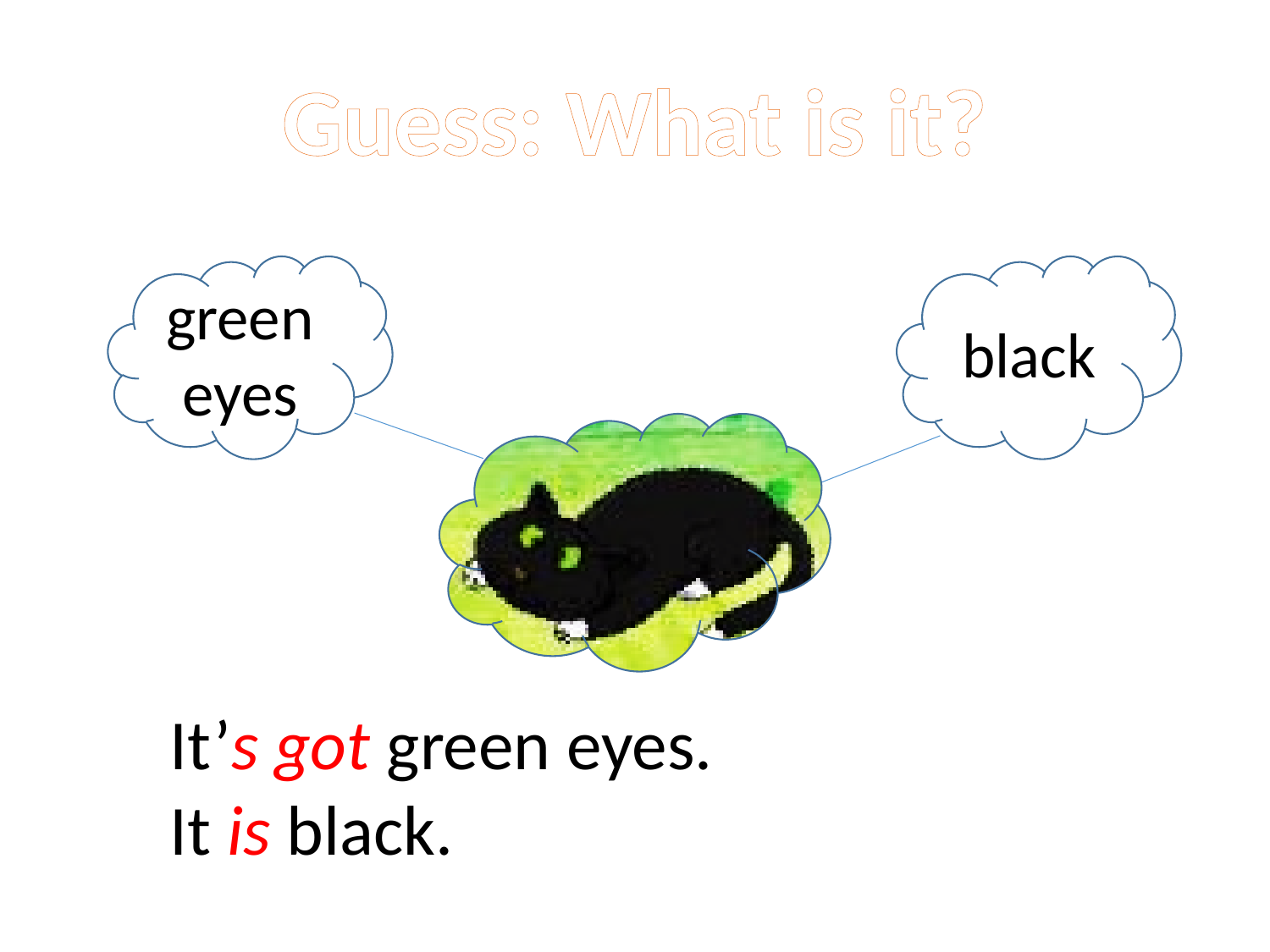

Guess: What is it?
green eyes
black

?
It’s got green eyes.
It is black.